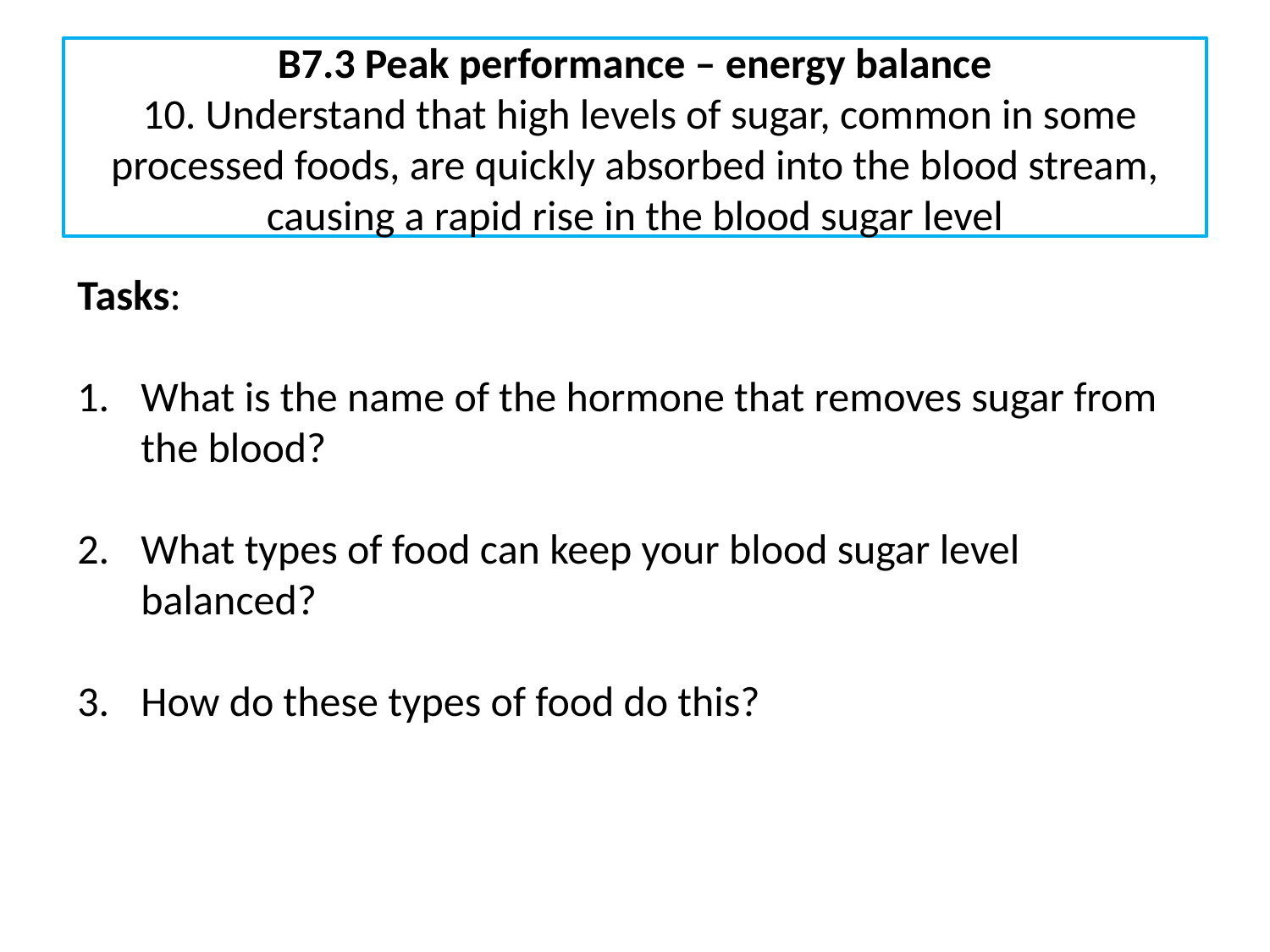

# B7.3 Peak performance – energy balance 10. Understand that high levels of sugar, common in some processed foods, are quickly absorbed into the blood stream, causing a rapid rise in the blood sugar level
Tasks:

What is the name of the hormone that removes sugar from the blood?

What types of food can keep your blood sugar level balanced?

How do these types of food do this?